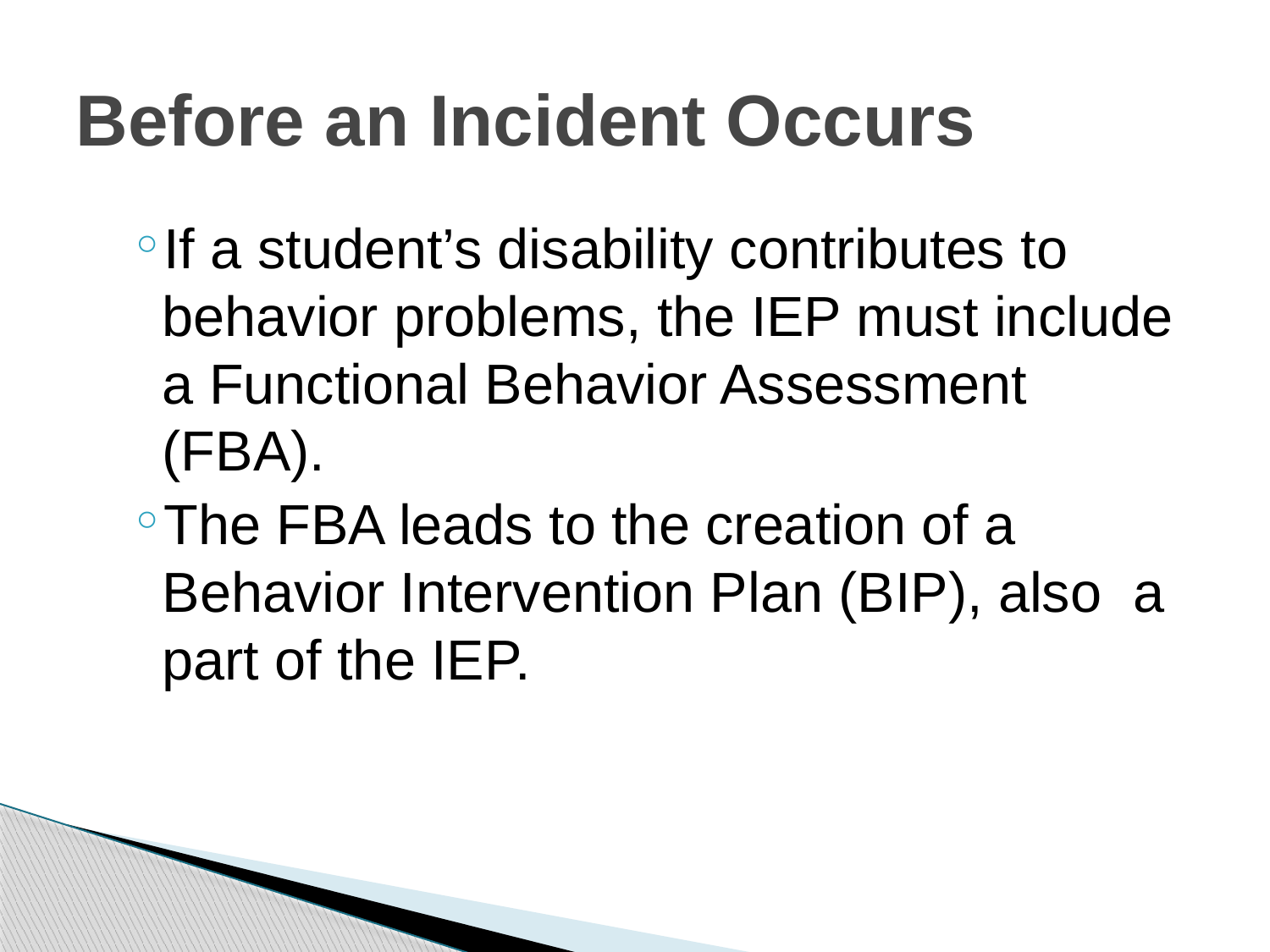

# Before an Incident Occurs
If a student’s disability contributes to behavior problems, the IEP must include a Functional Behavior Assessment (FBA).
The FBA leads to the creation of a Behavior Intervention Plan (BIP), also  a part of the IEP.